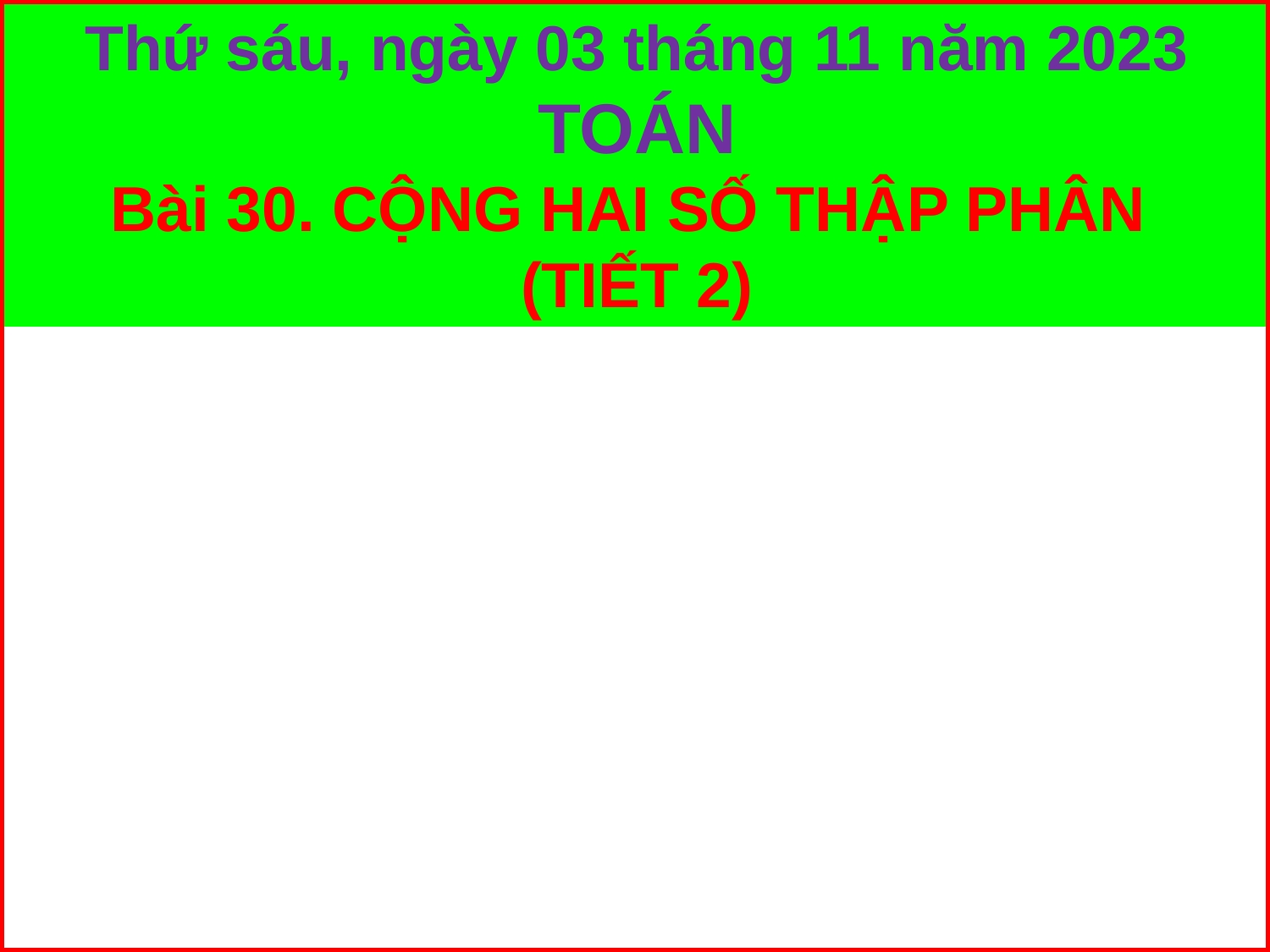

Thứ sáu, ngày 03 tháng 11 năm 2023
TOÁN
Bài 30. CỘNG HAI SỐ THẬP PHÂN
(TIẾT 2)